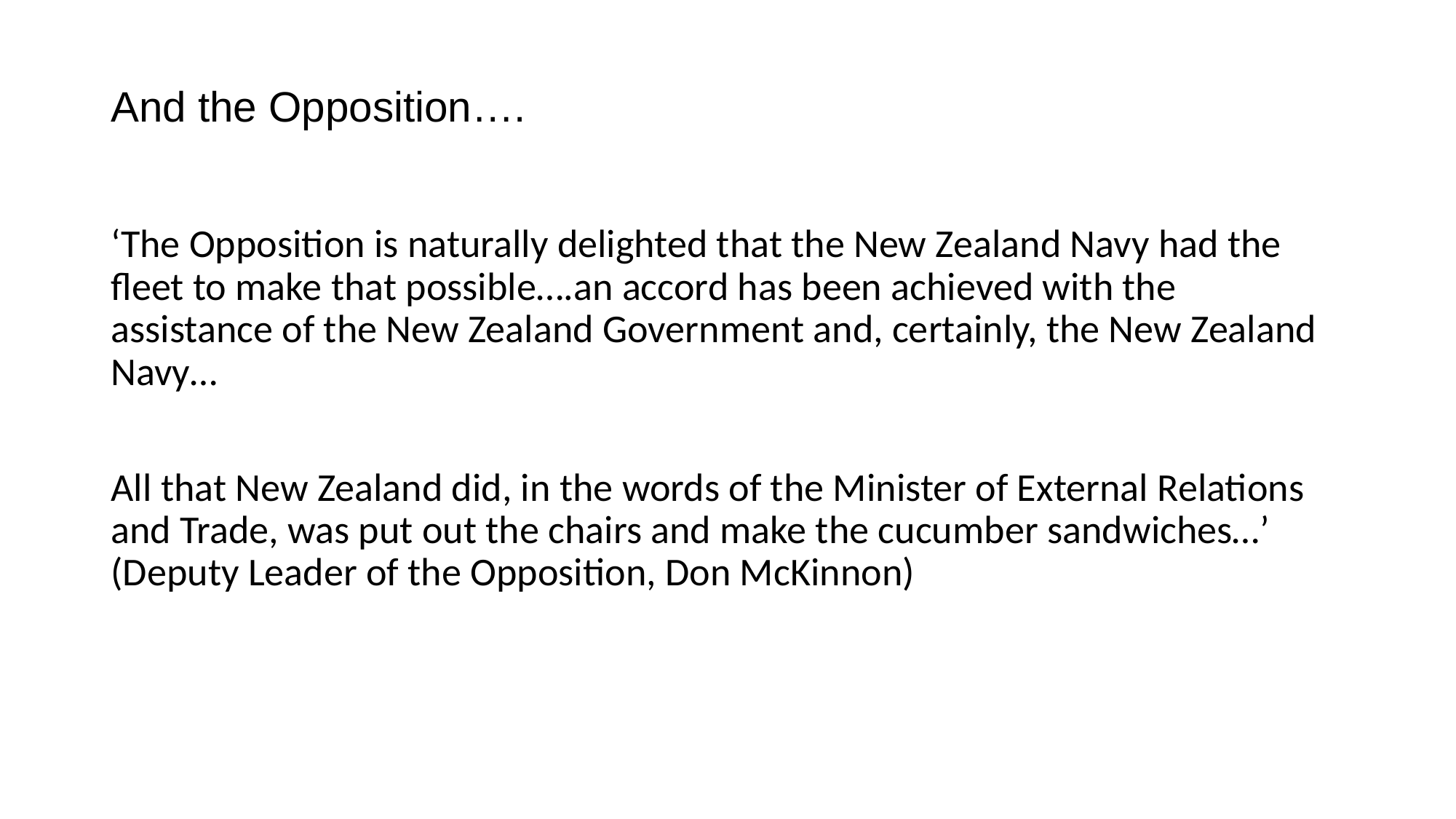

# And the Opposition….
‘The Opposition is naturally delighted that the New Zealand Navy had the fleet to make that possible….an accord has been achieved with the assistance of the New Zealand Government and, certainly, the New Zealand Navy…

All that New Zealand did, in the words of the Minister of External Relations and Trade, was put out the chairs and make the cucumber sandwiches…’  (Deputy Leader of the Opposition, Don McKinnon)